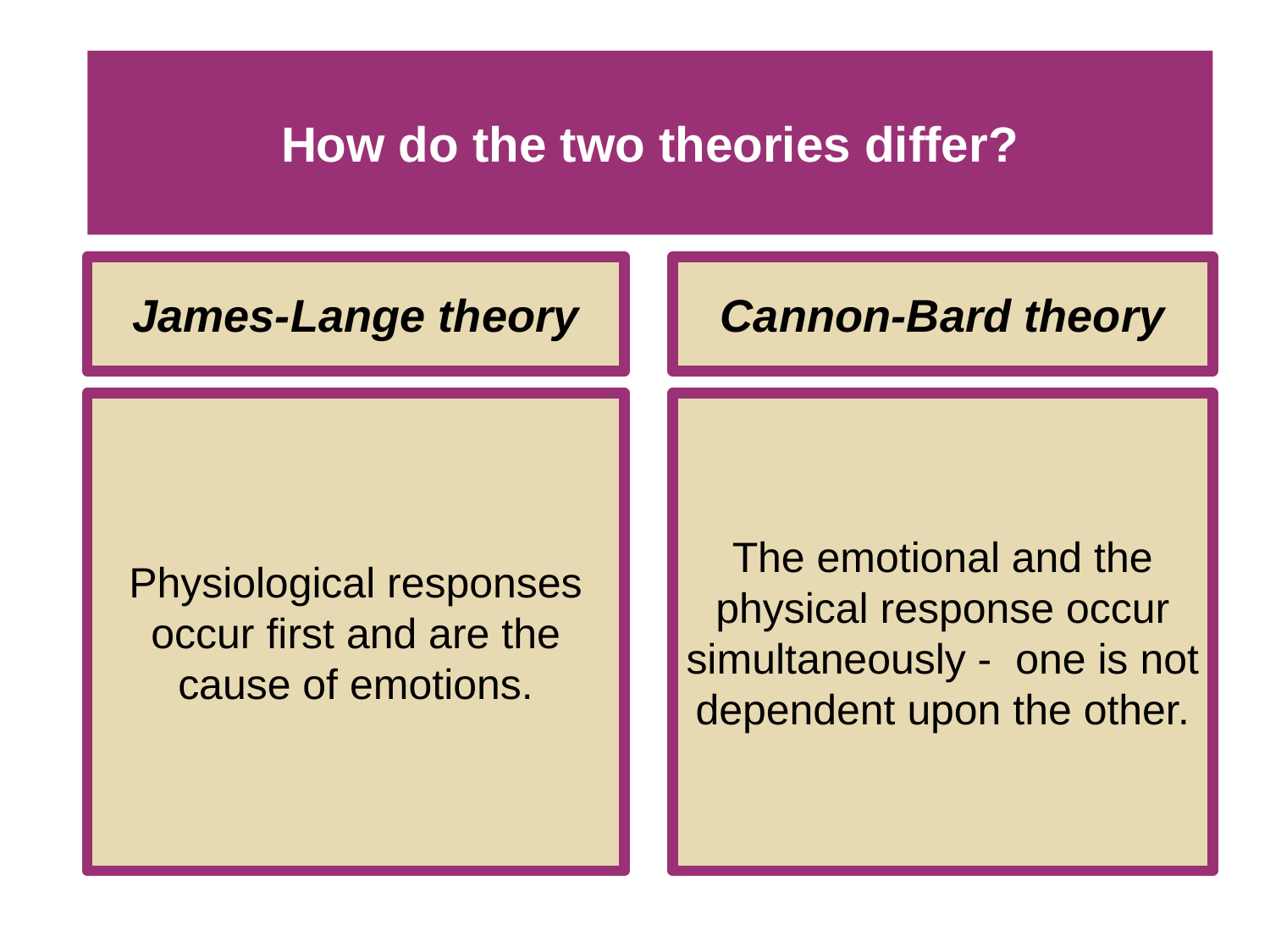

# How do the two theories differ?
James-Lange theory
Cannon-Bard theory
Physiological responses occur first and are the cause of emotions.
The emotional and the physical response occur simultaneously -  one is not dependent upon the other.